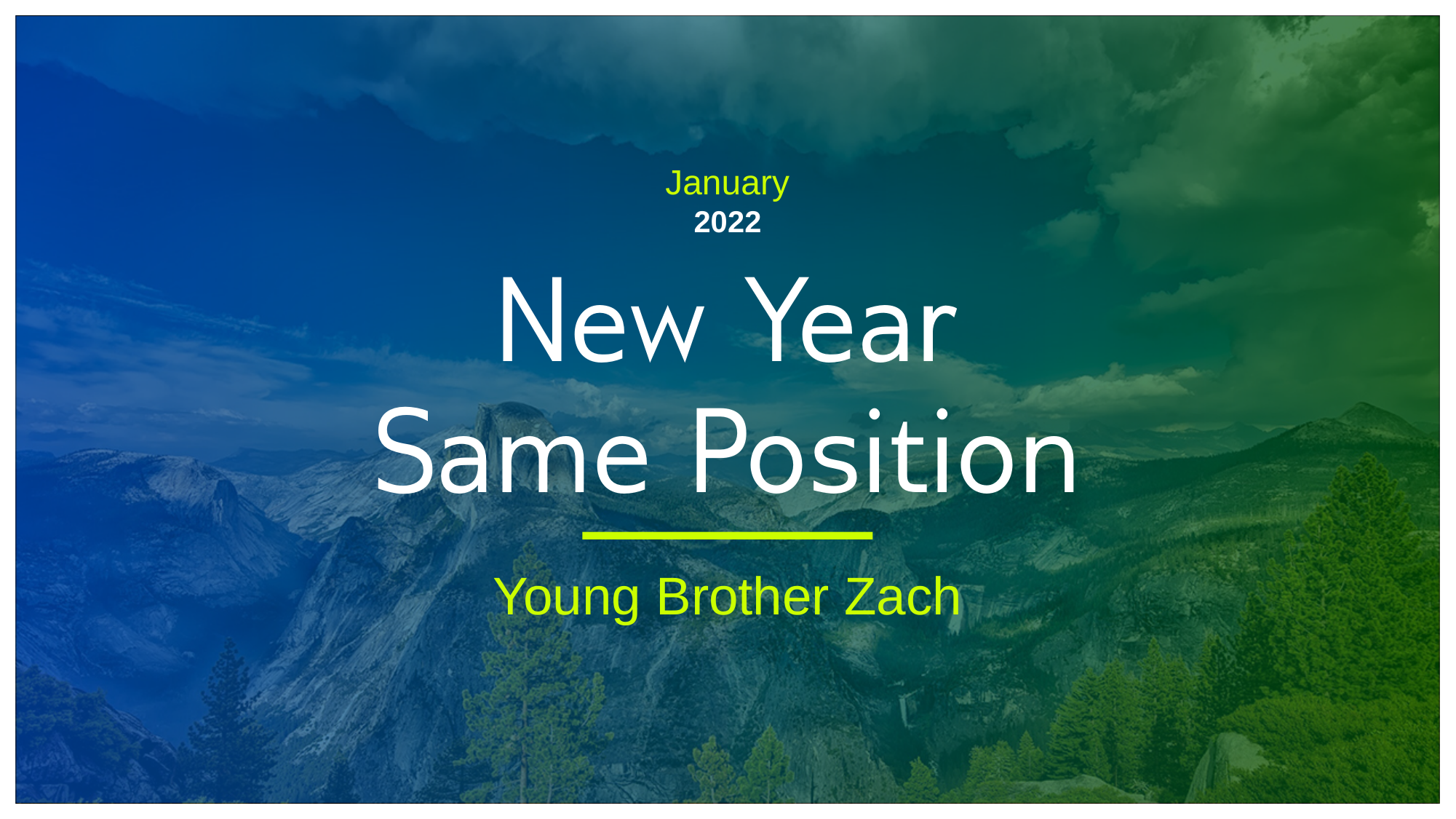

January
2022
# New Year Same Position
Young Brother Zach